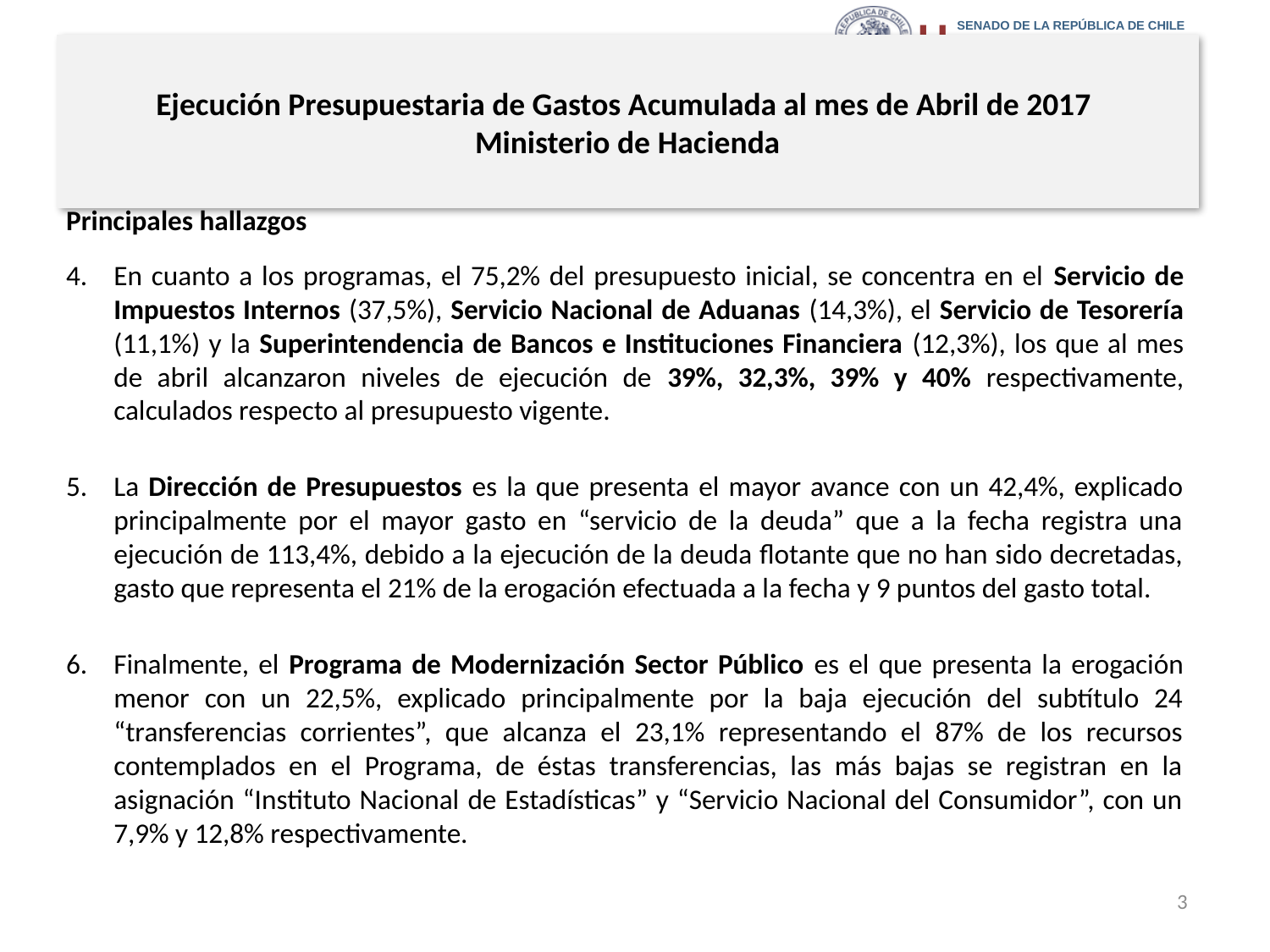

# Ejecución Presupuestaria de Gastos Acumulada al mes de Abril de 2017 Ministerio de Hacienda
Principales hallazgos
En cuanto a los programas, el 75,2% del presupuesto inicial, se concentra en el Servicio de Impuestos Internos (37,5%), Servicio Nacional de Aduanas (14,3%), el Servicio de Tesorería (11,1%) y la Superintendencia de Bancos e Instituciones Financiera (12,3%), los que al mes de abril alcanzaron niveles de ejecución de 39%, 32,3%, 39% y 40% respectivamente, calculados respecto al presupuesto vigente.
La Dirección de Presupuestos es la que presenta el mayor avance con un 42,4%, explicado principalmente por el mayor gasto en “servicio de la deuda” que a la fecha registra una ejecución de 113,4%, debido a la ejecución de la deuda flotante que no han sido decretadas, gasto que representa el 21% de la erogación efectuada a la fecha y 9 puntos del gasto total.
Finalmente, el Programa de Modernización Sector Público es el que presenta la erogación menor con un 22,5%, explicado principalmente por la baja ejecución del subtítulo 24 “transferencias corrientes”, que alcanza el 23,1% representando el 87% de los recursos contemplados en el Programa, de éstas transferencias, las más bajas se registran en la asignación “Instituto Nacional de Estadísticas” y “Servicio Nacional del Consumidor”, con un 7,9% y 12,8% respectivamente.

3